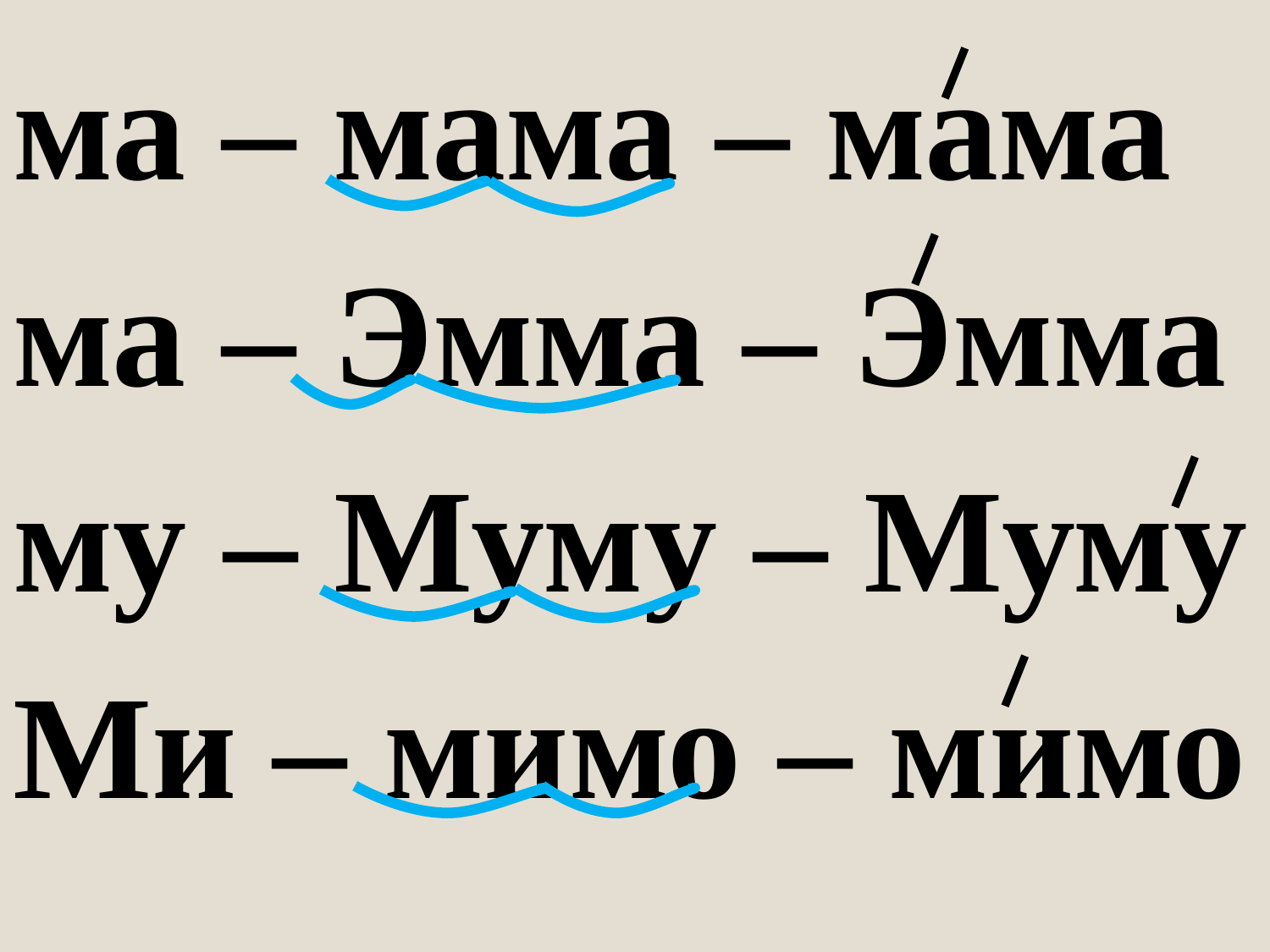

ма – мама – мама
ма – Эмма – Эмма
му – Муму – Муму
Ми – мимо – мимо